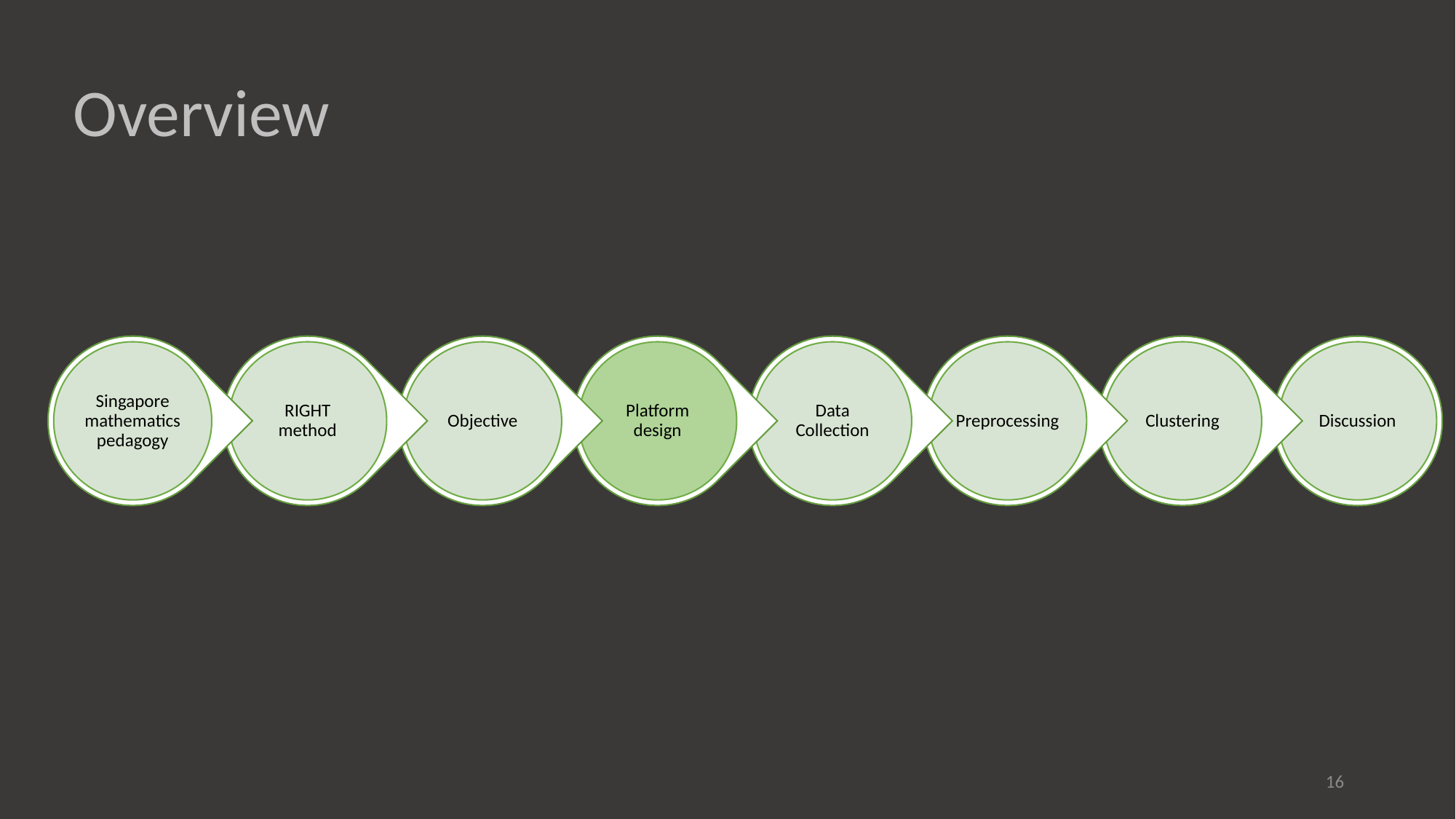

# Overview
Discussion
Clustering
Preprocessing
Data Collection
Platform design
Objective
RIGHT method
Singapore mathematics pedagogy
16